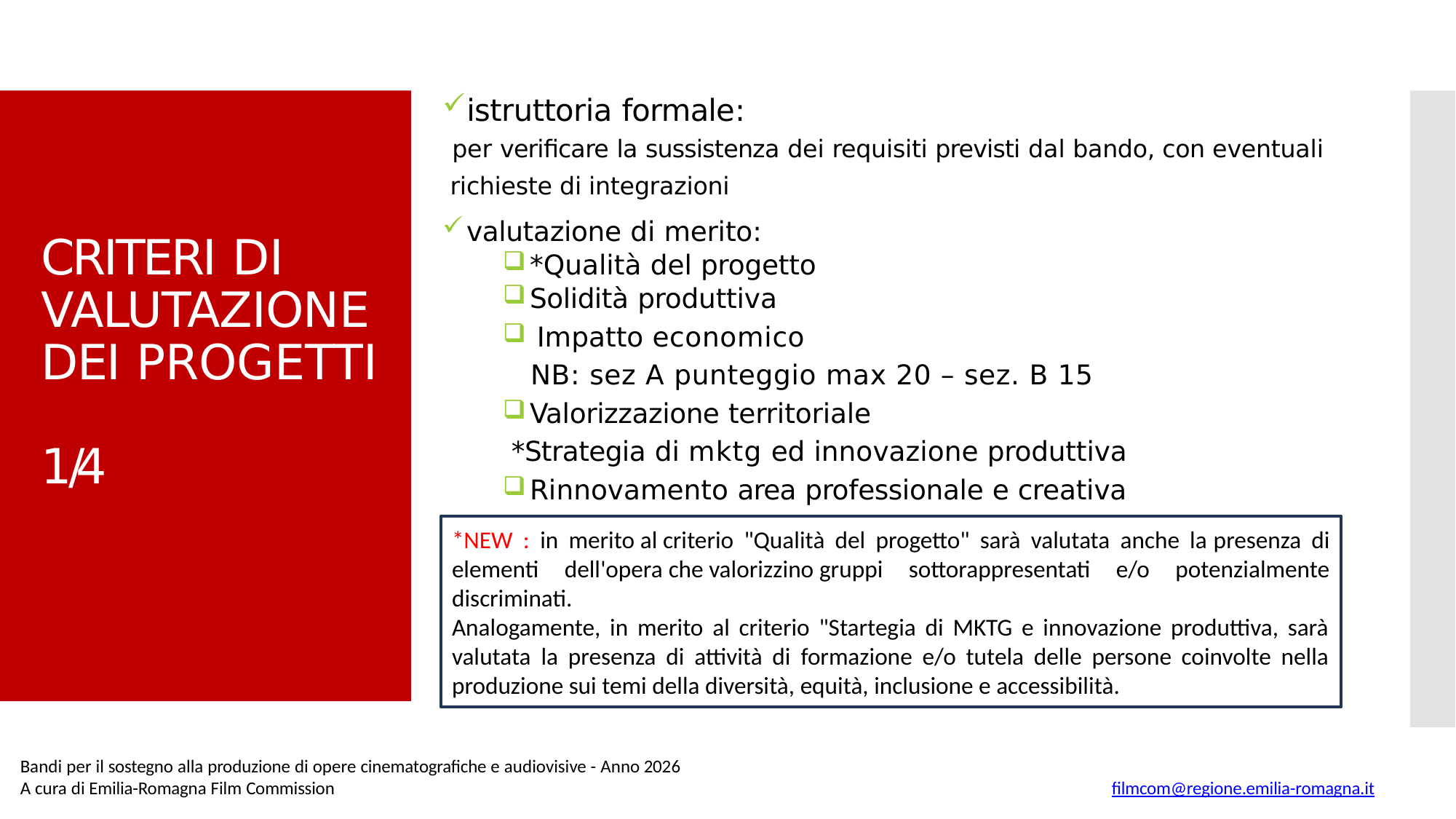

CRITERI DI VALUTAZIONE DEI PROGETTI
1 /4

istruttoria formale:
 per verificare la sussistenza dei requisiti previsti dal bando, con eventuali
 richieste di integrazioni
valutazione di merito:
*Qualità del progetto
Solidità produttiva
Impatto economico
   NB: sez A punteggio max 20 – sez. B 15
Valorizzazione territoriale
 *Strategia di mktg ed innovazione produttiva
Rinnovamento area professionale e creativa
*NEW : in merito al criterio "Qualità del progetto" sarà valutata anche la presenza di elementi dell'opera che valorizzino gruppi sottorappresentati e/o potenzialmente discriminati.
Analogamente, in merito al criterio "Startegia di MKTG e innovazione produttiva, sarà valutata la presenza di attività di formazione e/o tutela delle persone coinvolte nella produzione sui temi della diversità, equità, inclusione e accessibilità.
Bandi per il sostegno alla produzione di opere cinematografiche e audiovisive - Anno 2026
A cura di Emilia-Romagna Film Commission
filmcom@regione.emilia-romagna.it